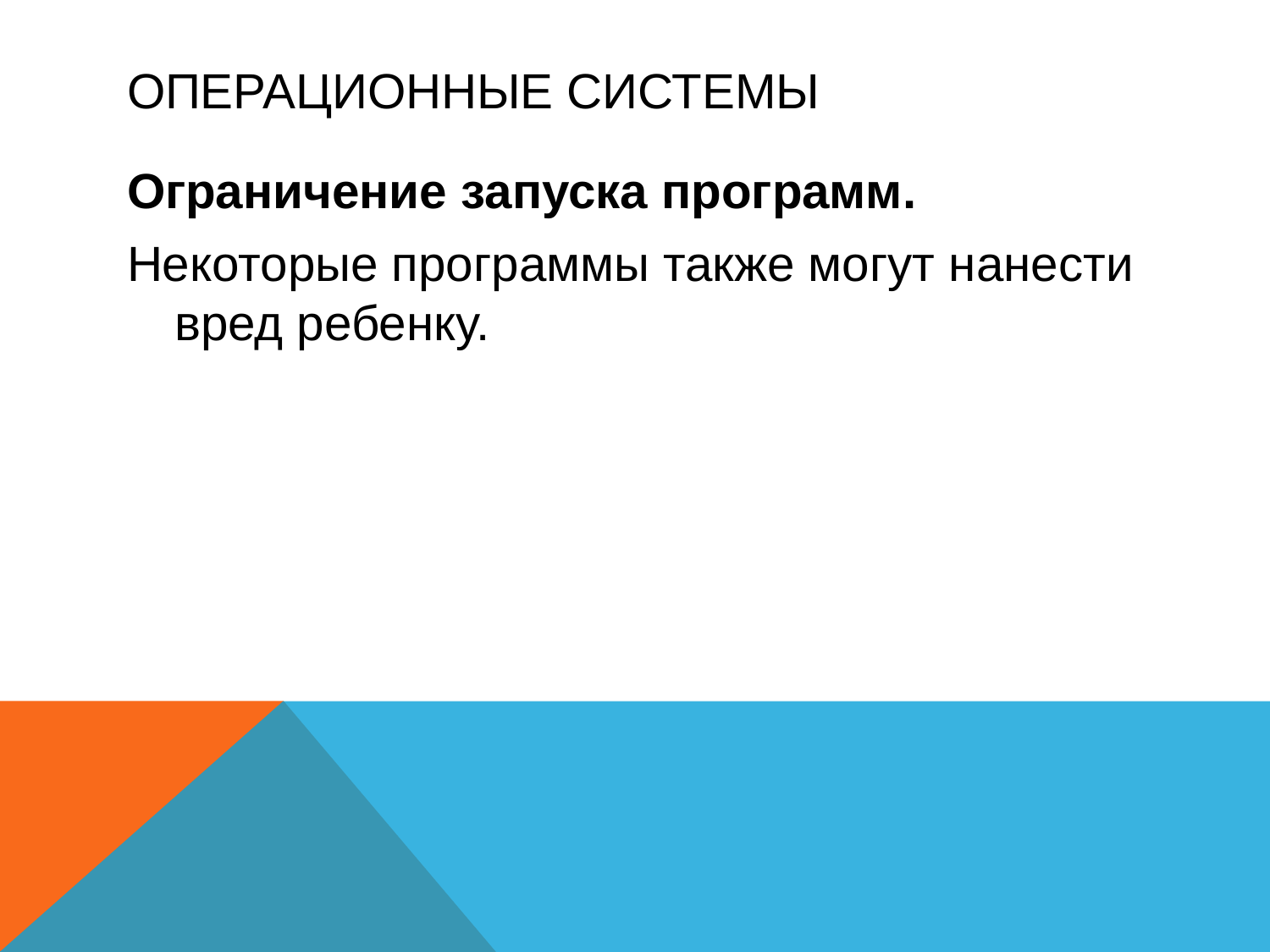

# Операционные системы
Ограничение запуска программ.
Некоторые программы также могут нанести вред ребенку.